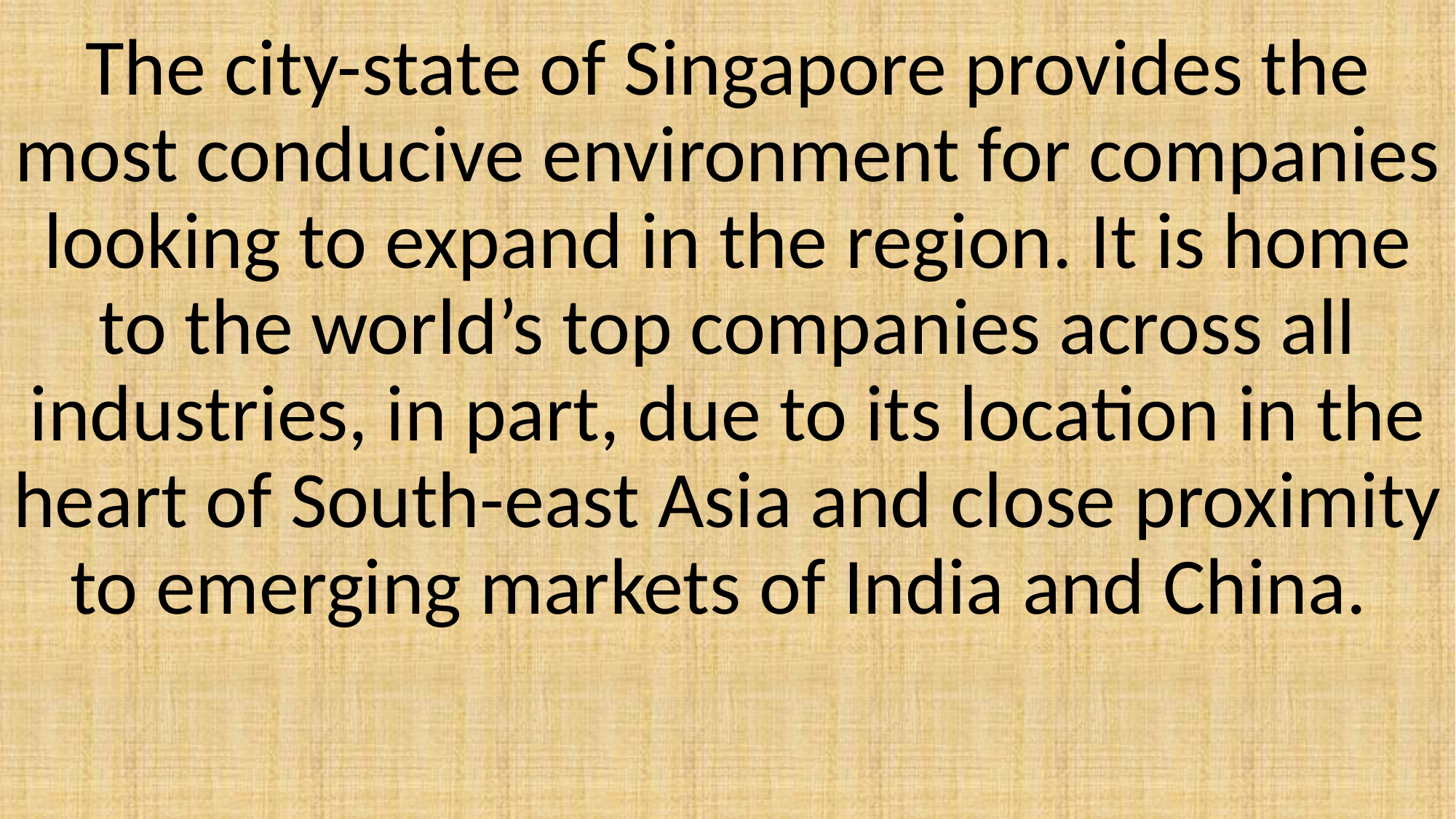

# The city-state of Singapore provides the most conducive environment for companies looking to expand in the region. It is home to the world’s top companies across all industries, in part, due to its location in the heart of South-east Asia and close proximity to emerging markets of India and China.